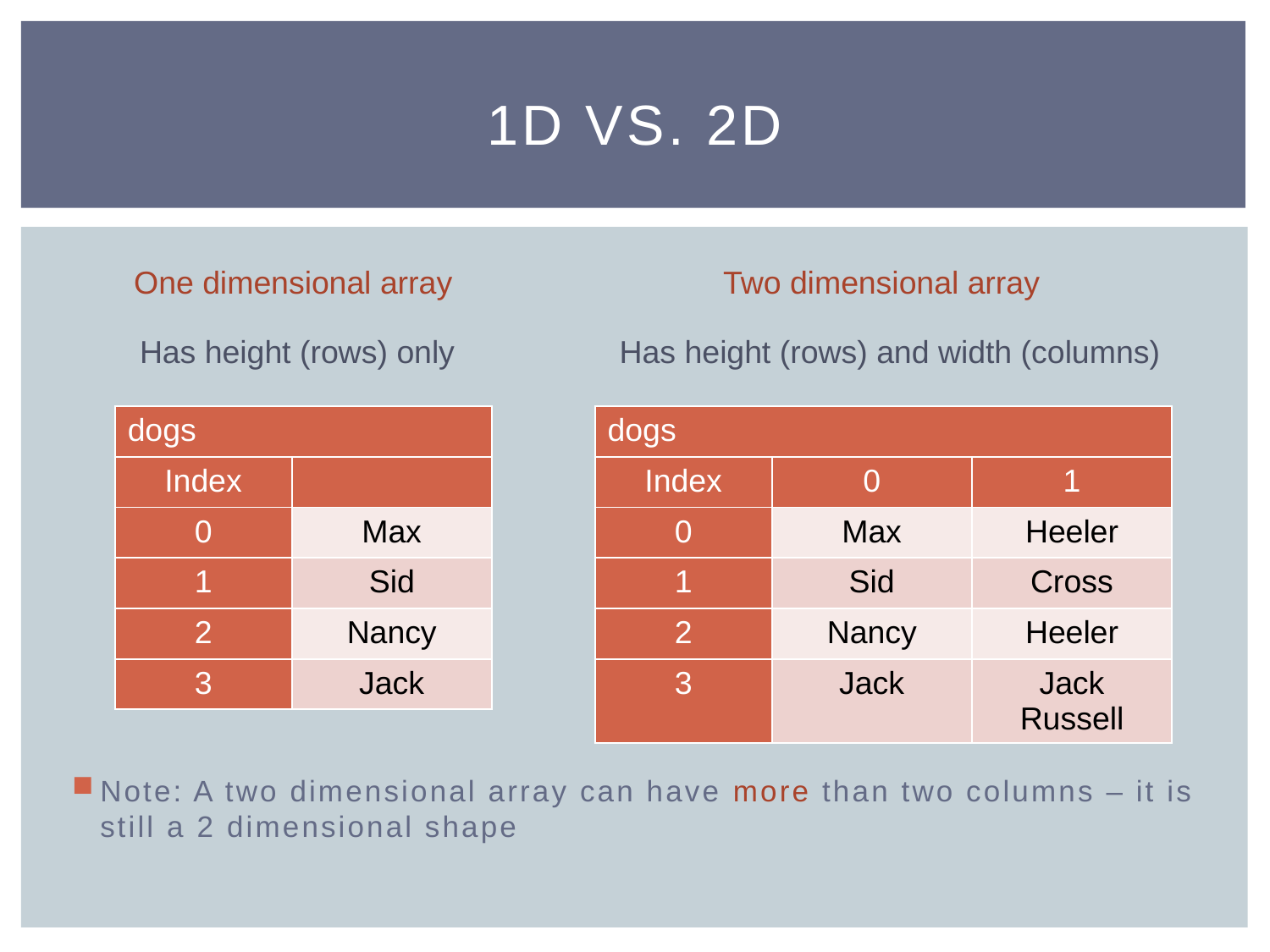

# 1D vs. 2D
One dimensional array
Two dimensional array
Has height (rows) only
Has height (rows) and width (columns)
| dogs |  |
| --- | --- |
| Index |  |
| 0 | Max |
| 1 | Sid |
| 2 | Nancy |
| 3 | Jack |
| dogs |  |  |
| --- | --- | --- |
| Index | 0 | 1 |
| 0 | Max | Heeler |
| 1 | Sid | Cross |
| 2 | Nancy | Heeler |
| 3 | Jack | Jack Russell |
Note: A two dimensional array can have more than two columns – it is still a 2 dimensional shape